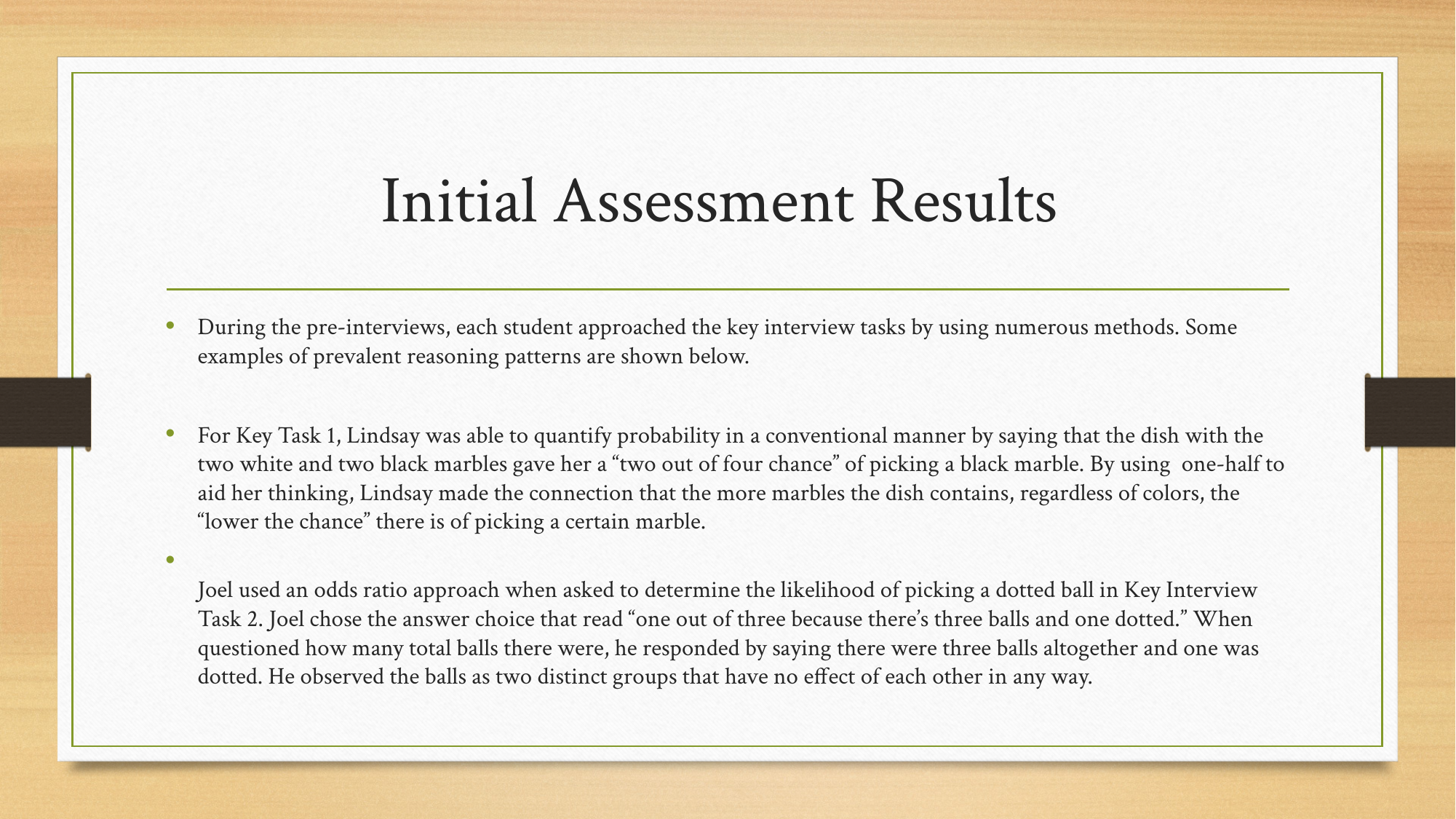

# Initial Assessment Results
During the pre-interviews, each student approached the key interview tasks by using numerous methods. Some examples of prevalent reasoning patterns are shown below.

For Key Task 1, Lindsay was able to quantify probability in a conventional manner by saying that the dish with the two white and two black marbles gave her a “two out of four chance” of picking a black marble. By using  one-half to aid her thinking, Lindsay made the connection that the more marbles the dish contains, regardless of colors, the  “lower the chance” there is of picking a certain marble.
Joel used an odds ratio approach when asked to determine the likelihood of picking a dotted ball in Key Interview Task 2. Joel chose the answer choice that read “one out of three because there’s three balls and one dotted.” When questioned how many total balls there were, he responded by saying there were three balls altogether and one was dotted. He observed the balls as two distinct groups that have no effect of each other in any way.